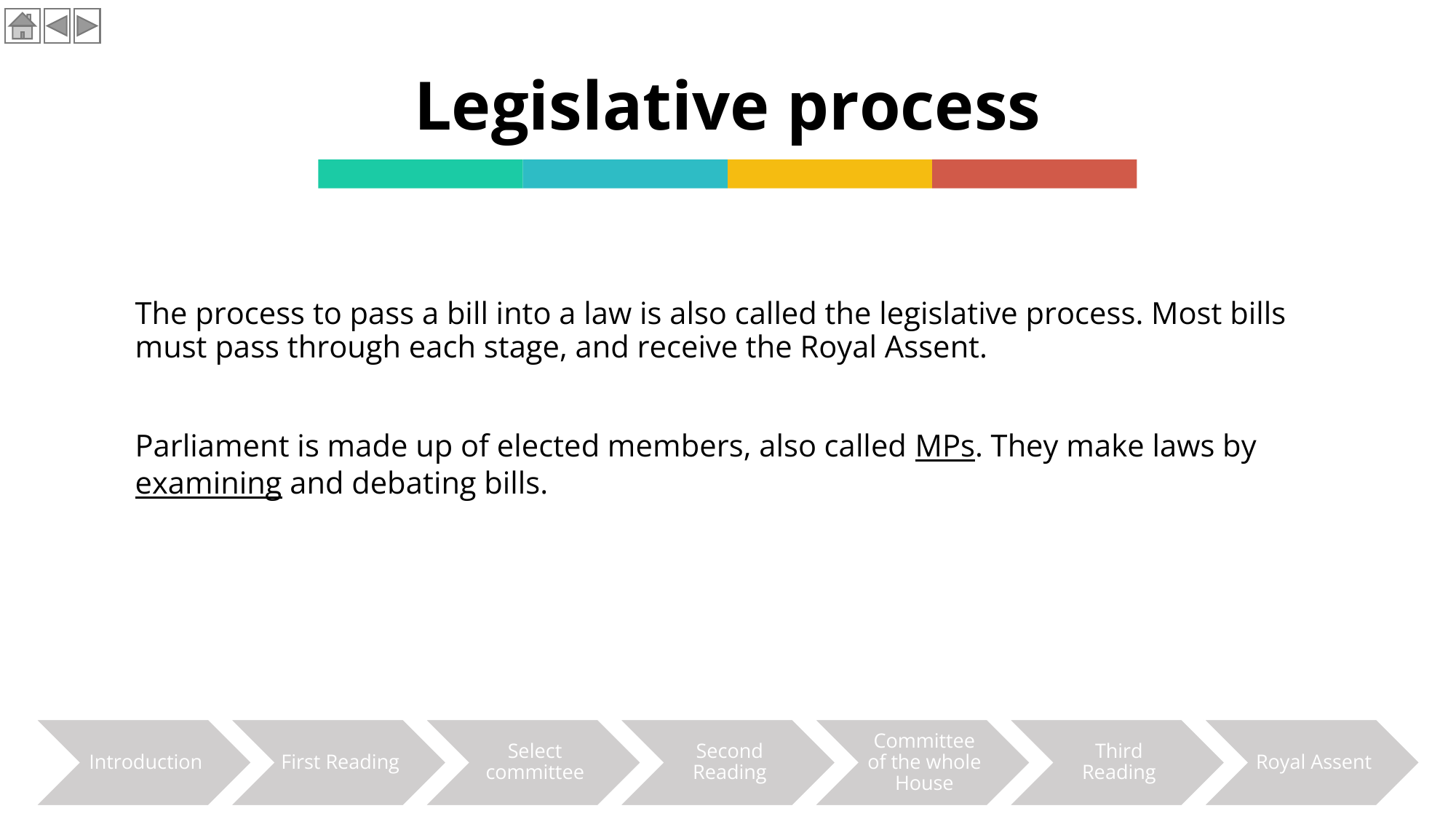

# Legislative process

The process to pass a bill into a law is also called the legislative process. Most bills must pass through each stage, and receive the Royal Assent.

Parliament is made up of elected members, also called MPs. They make laws by examining and debating bills.
Introduction
First Reading
Select committee
Second Reading
Committee of the whole House
Third Reading
Royal Assent